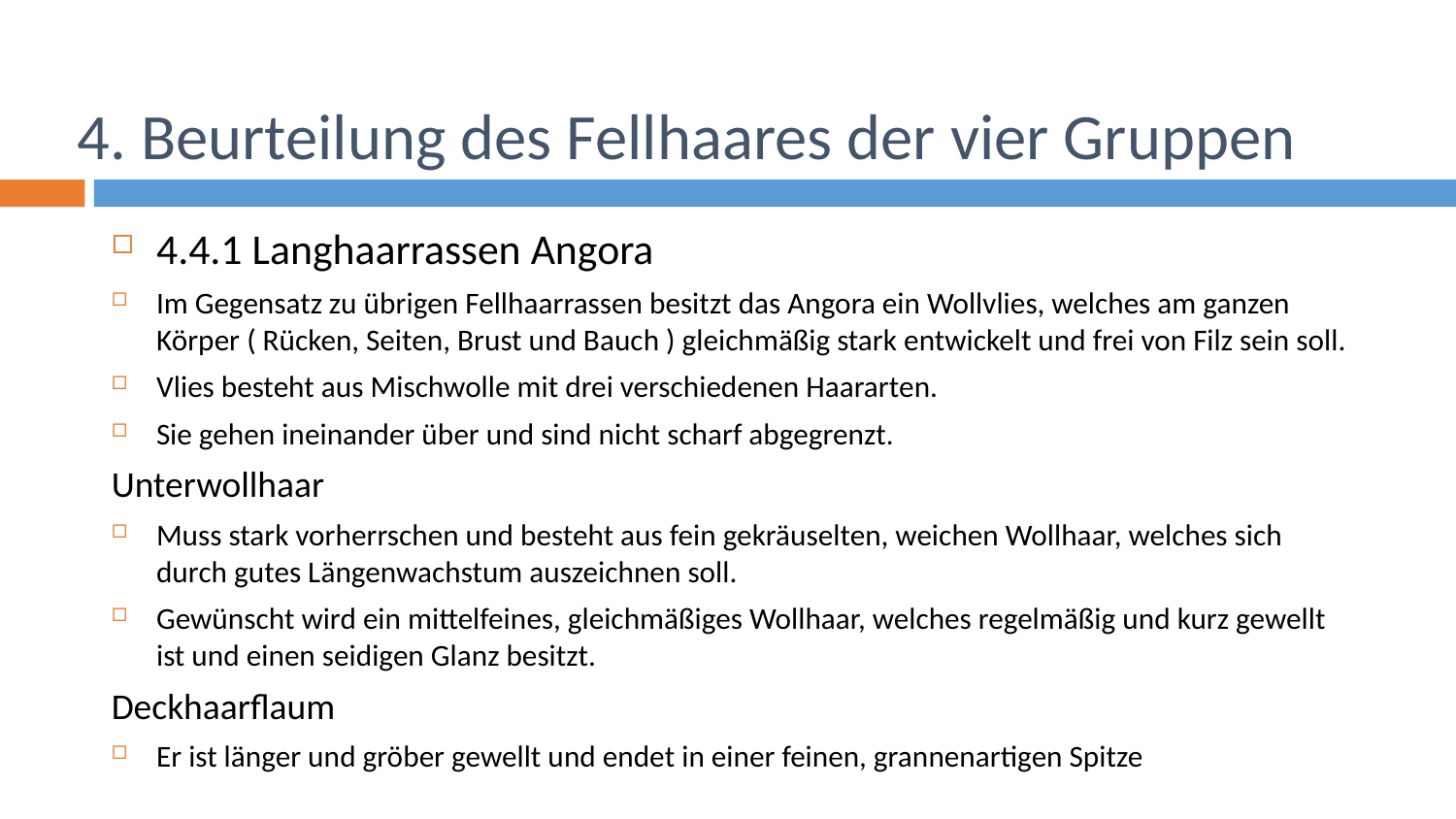

# 4. Beurteilung des Fellhaares der vier Gruppen
4.4.1 Langhaarrassen Angora
Im Gegensatz zu übrigen Fellhaarrassen besitzt das Angora ein Wollvlies, welches am ganzen Körper ( Rücken, Seiten, Brust und Bauch ) gleichmäßig stark entwickelt und frei von Filz sein soll.
Vlies besteht aus Mischwolle mit drei verschiedenen Haararten.
Sie gehen ineinander über und sind nicht scharf abgegrenzt.
Unterwollhaar
Muss stark vorherrschen und besteht aus fein gekräuselten, weichen Wollhaar, welches sich durch gutes Längenwachstum auszeichnen soll.
Gewünscht wird ein mittelfeines, gleichmäßiges Wollhaar, welches regelmäßig und kurz gewellt ist und einen seidigen Glanz besitzt.
Deckhaarflaum
Er ist länger und gröber gewellt und endet in einer feinen, grannenartigen Spitze